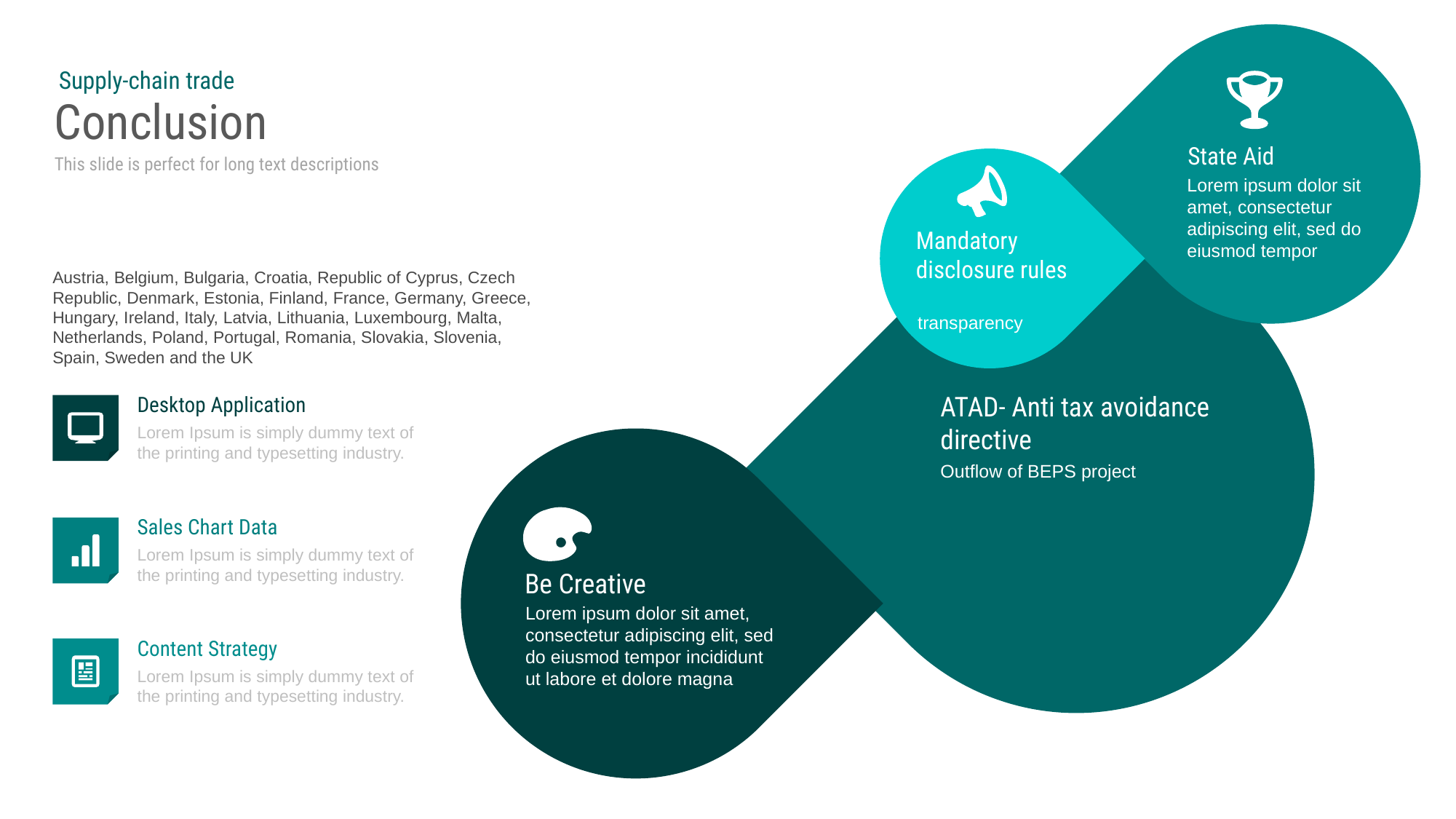

transparency
Mandatory disclosure rules

Lorem ipsum dolor sit amet, consectetur adipiscing elit, sed do eiusmod tempor
State Aid
Supply-chain trade

# Conclusion
This slide is perfect for long text descriptions

Lorem ipsum dolor sit amet, consectetur adipiscing elit, sed do eiusmod tempor incididunt ut labore et dolore magna
Be Creative
Outflow of BEPS project
ATAD- Anti tax avoidance directive
Austria, Belgium, Bulgaria, Croatia, Republic of Cyprus, Czech Republic, Denmark, Estonia, Finland, France, Germany, Greece, Hungary, Ireland, Italy, Latvia, Lithuania, Luxembourg, Malta, Netherlands, Poland, Portugal, Romania, Slovakia, Slovenia, Spain, Sweden and the UK

Desktop Application

Lorem Ipsum is simply dummy text of the printing and typesetting industry.

Sales Chart Data

Lorem Ipsum is simply dummy text of the printing and typesetting industry.
Content Strategy

Lorem Ipsum is simply dummy text of the printing and typesetting industry.